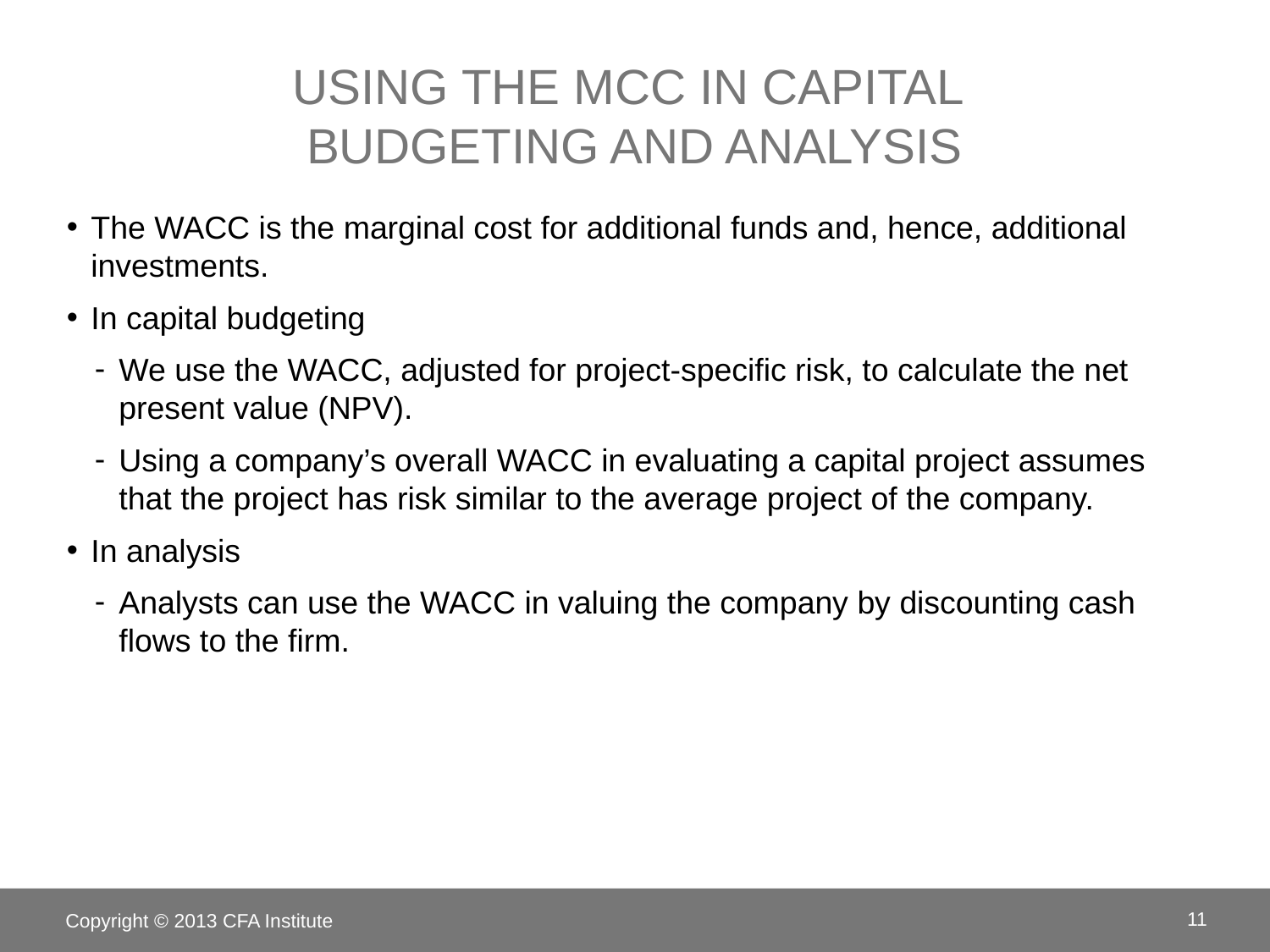

# Using the MCC in capital Budgeting and Analysis
The WACC is the marginal cost for additional funds and, hence, additional investments.
In capital budgeting
We use the WACC, adjusted for project-specific risk, to calculate the net present value (NPV).
Using a company’s overall WACC in evaluating a capital project assumes that the project has risk similar to the average project of the company.
In analysis
Analysts can use the WACC in valuing the company by discounting cash flows to the firm.
Copyright © 2013 CFA Institute
11